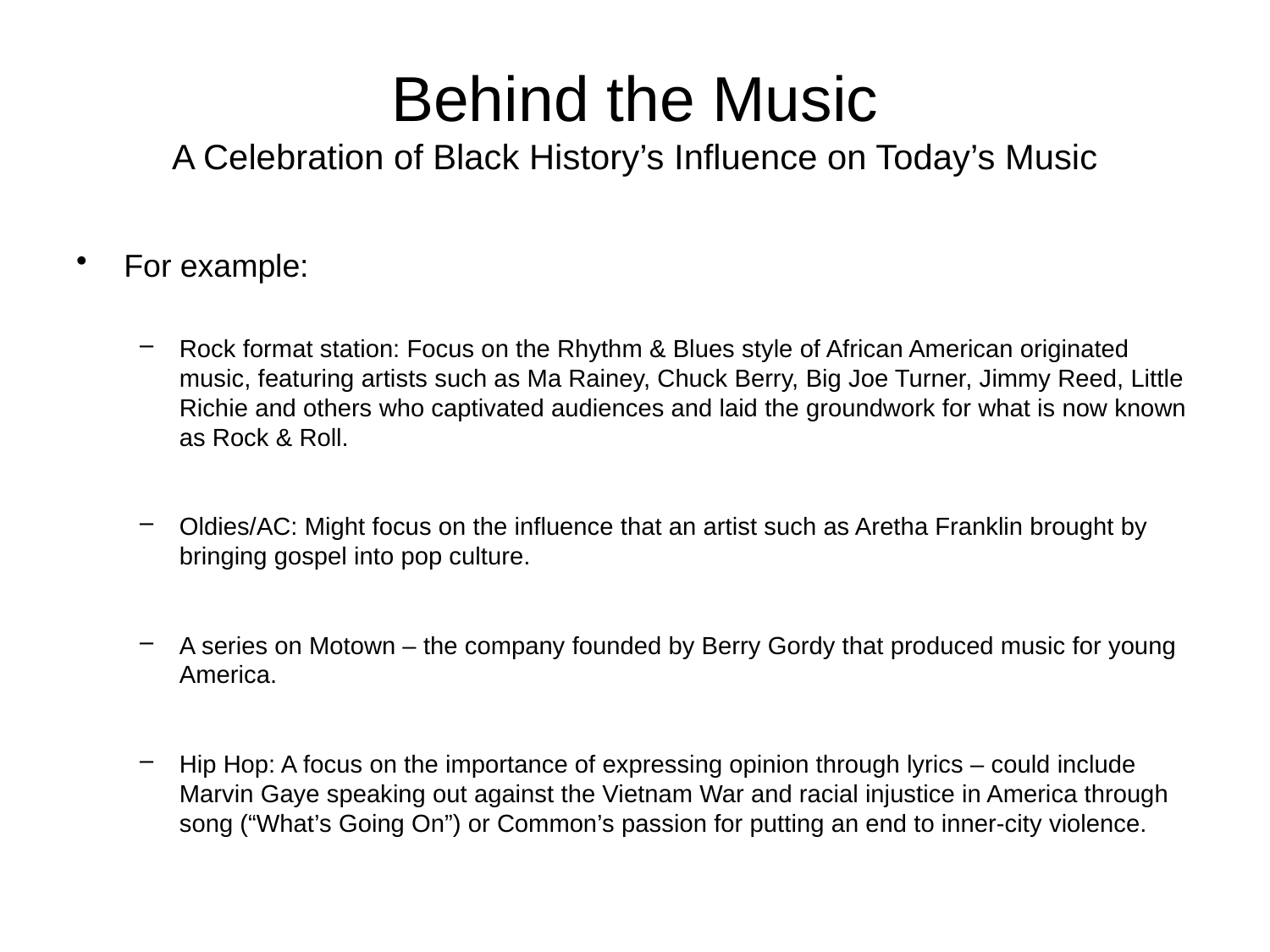

# Behind the Music A Celebration of Black History’s Influence on Today’s Music
For example:

Rock format station: Focus on the Rhythm & Blues style of African American originated music, featuring artists such as Ma Rainey, Chuck Berry, Big Joe Turner, Jimmy Reed, Little Richie and others who captivated audiences and laid the groundwork for what is now known as Rock & Roll.

Oldies/AC: Might focus on the influence that an artist such as Aretha Franklin brought by bringing gospel into pop culture.

A series on Motown – the company founded by Berry Gordy that produced music for young America.

Hip Hop: A focus on the importance of expressing opinion through lyrics – could include Marvin Gaye speaking out against the Vietnam War and racial injustice in America through song (“What’s Going On”) or Common’s passion for putting an end to inner-city violence.